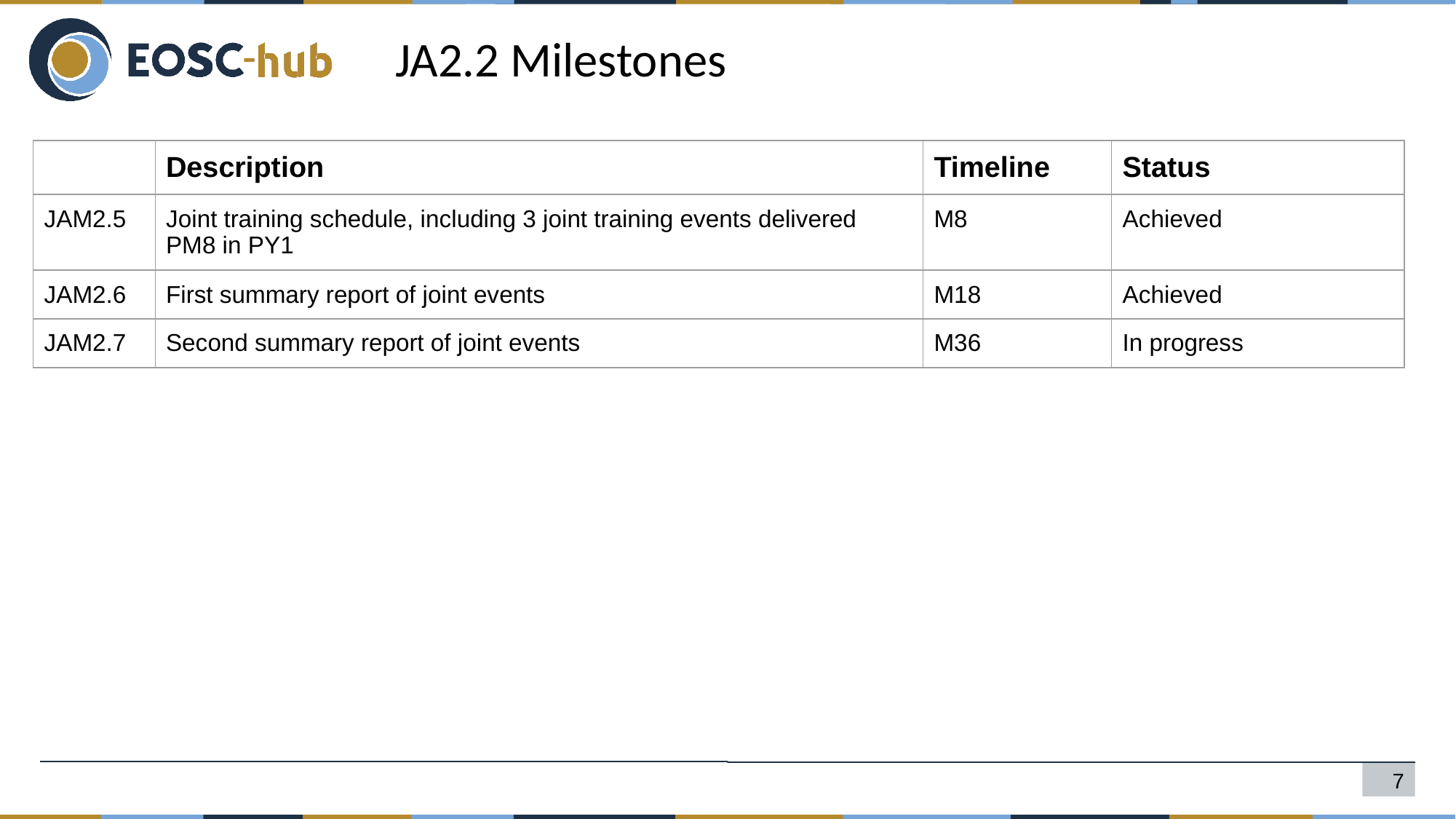

JA2.2 Milestones
|  | Description | Timeline | Status |
| --- | --- | --- | --- |
| JAM2.5 | Joint training schedule, including 3 joint training events delivered PM8 in PY1 | M8 | Achieved |
| JAM2.6 | First summary report of joint events | M18 | Achieved |
| JAM2.7 | Second summary report of joint events | M36 | In progress |
7